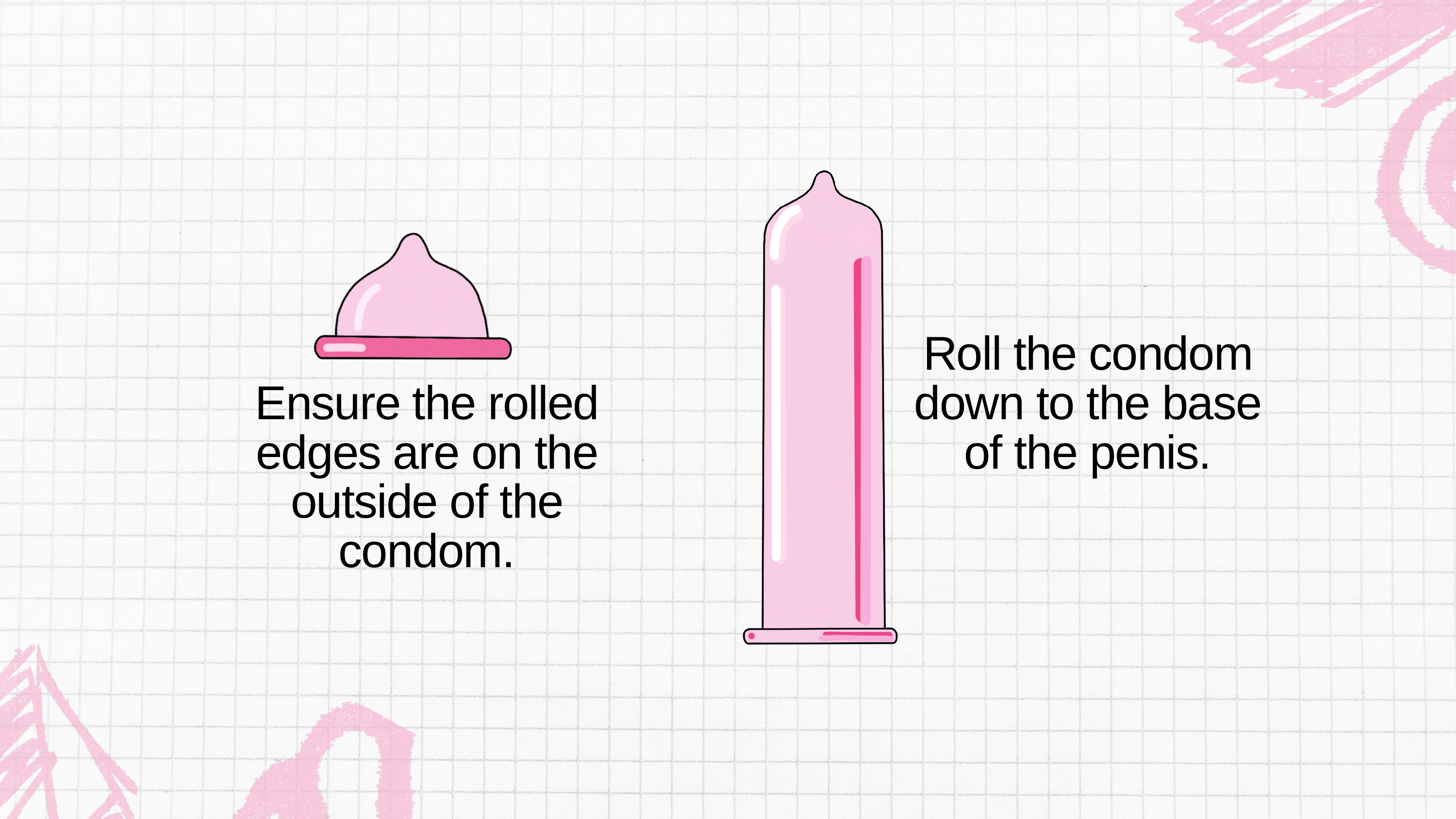

Roll the condom down to the base of the penis.
Ensure the rolled edges are on the outside of the condom.